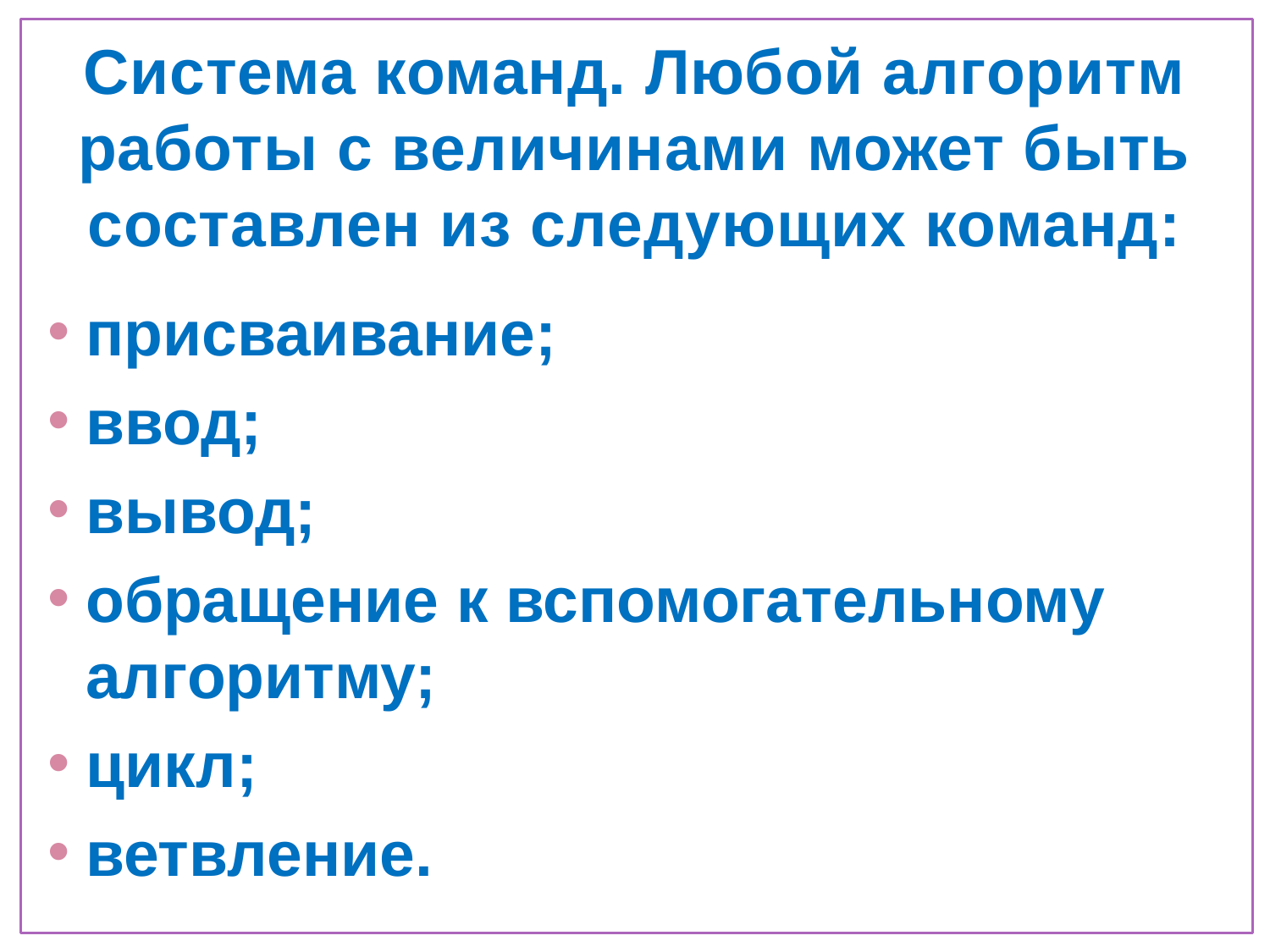

# Система команд. Любой алгоритм работы с величинами может быть составлен из следующих команд:
присваивание;
ввод;
вывод;
обращение к вспомогательному алгоритму;
цикл;
ветвление.